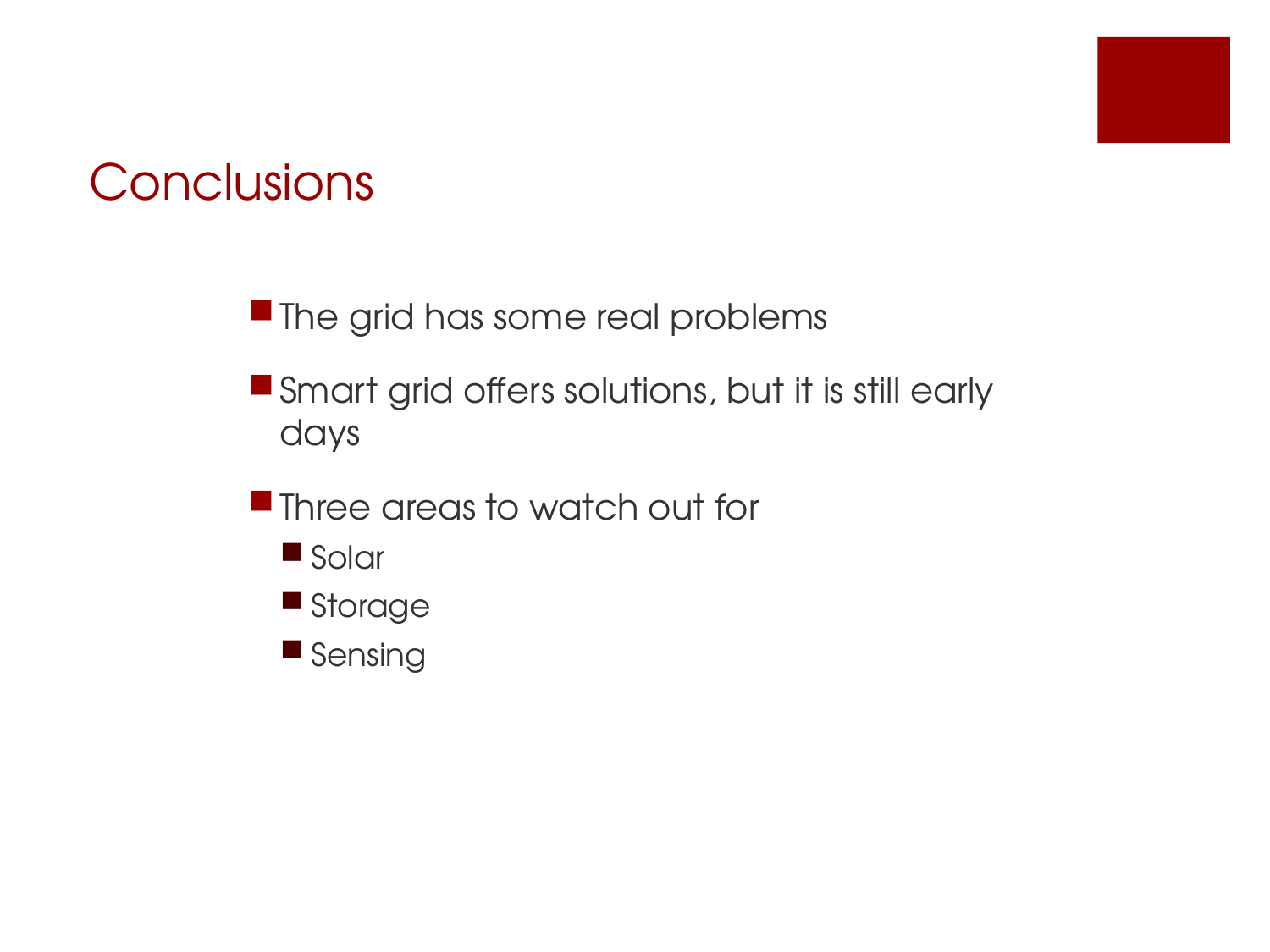

# Conclusions
The grid has some real problems
Smart grid offers solutions, but it is still early days
Three areas to watch out for
Solar
Storage
Sensing